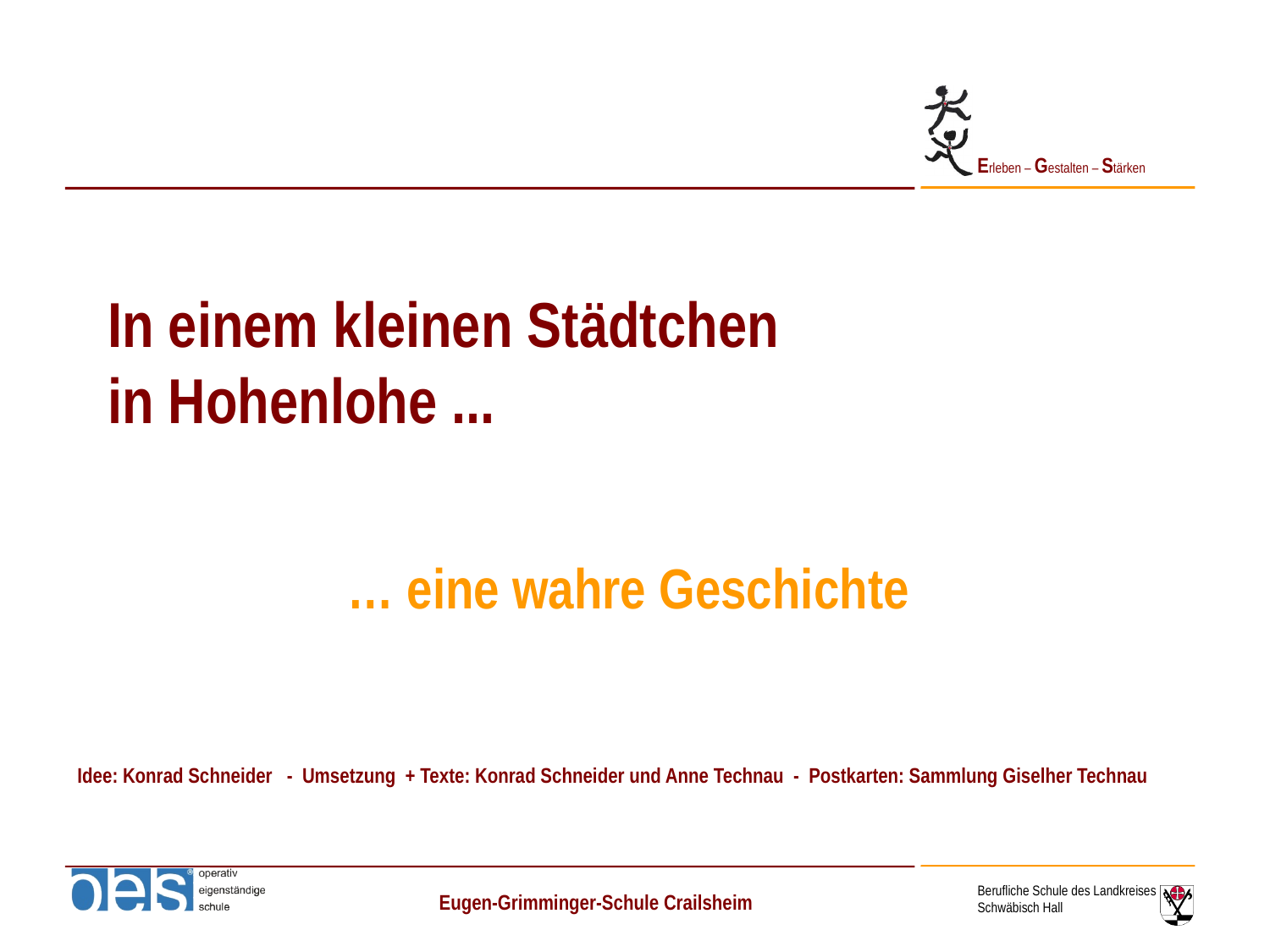

# In einem kleinen Städtchen in Hohenlohe ...
… eine wahre Geschichte

Idee: Konrad Schneider   -  Umsetzung  + Texte: Konrad Schneider und Anne Technau  -  Postkarten: Sammlung Giselher Technau